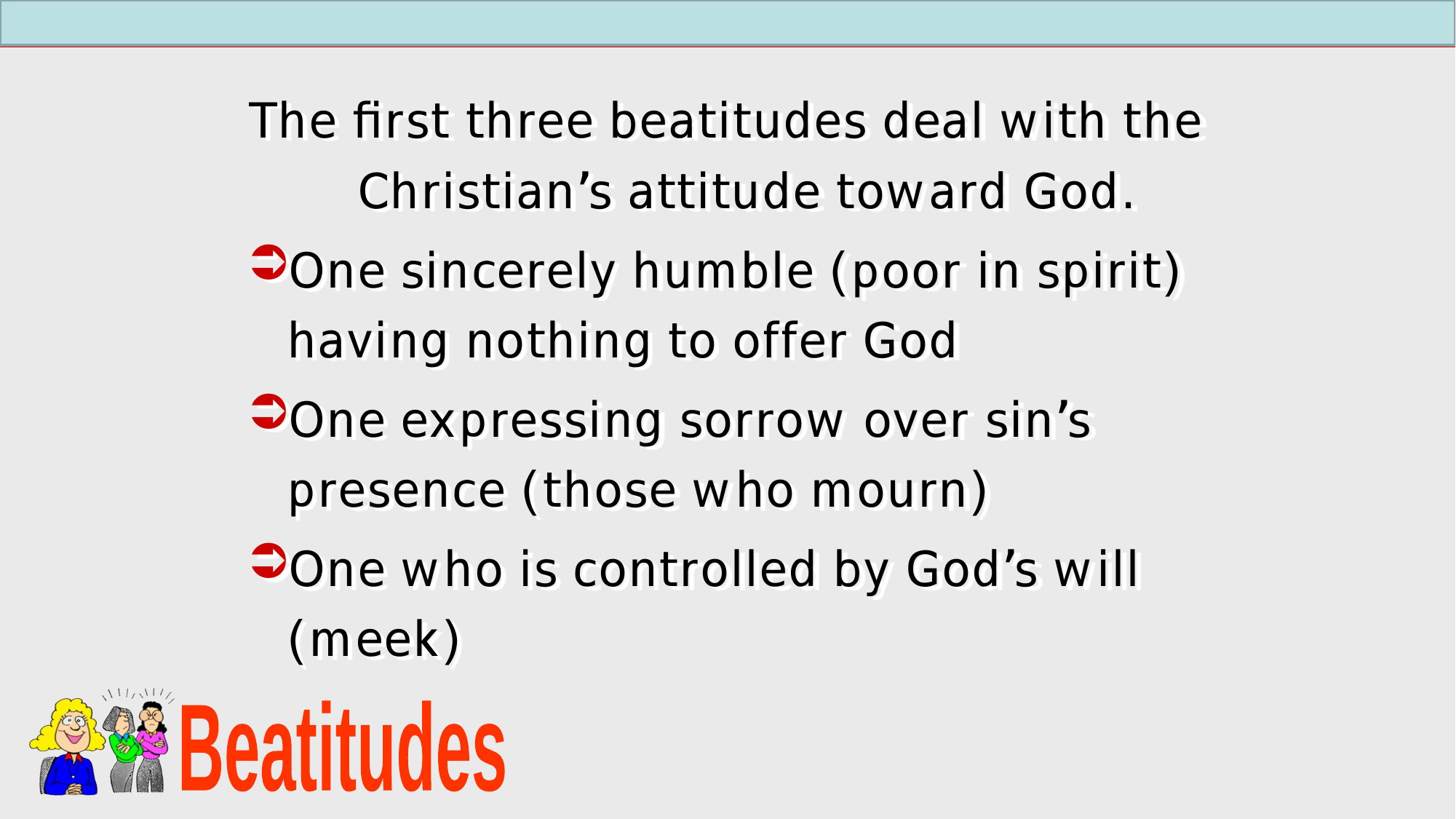

The first three beatitudes deal with the Christian’s attitude toward God.
One sincerely humble (poor in spirit) having nothing to offer God
One expressing sorrow over sin’s presence (those who mourn)
One who is controlled by God’s will (meek)